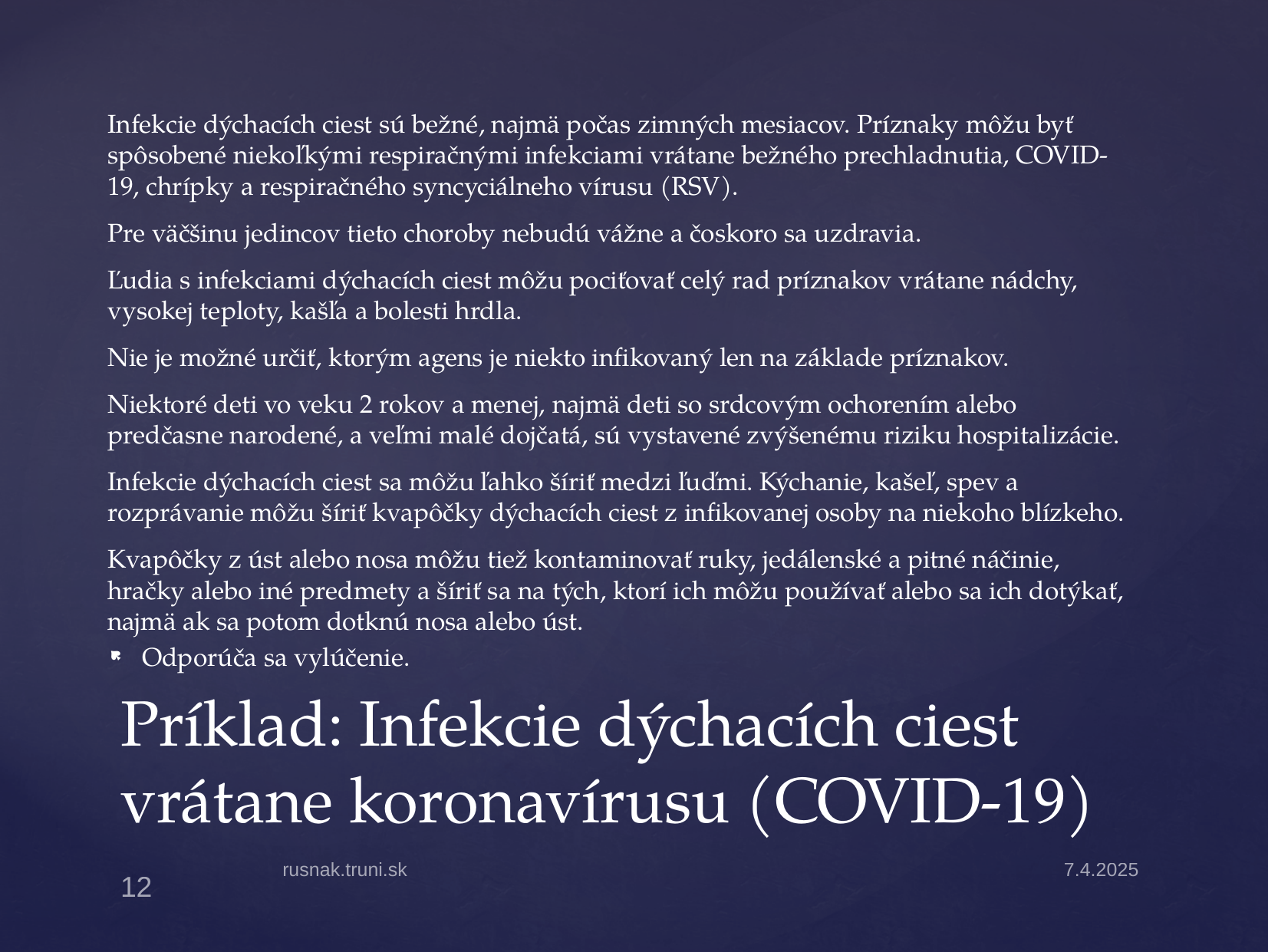

Infekcie dýchacích ciest sú bežné, najmä počas zimných mesiacov. Príznaky môžu byť spôsobené niekoľkými respiračnými infekciami vrátane bežného prechladnutia, COVID-19, chrípky a respiračného syncyciálneho vírusu (RSV).
Pre väčšinu jedincov tieto choroby nebudú vážne a čoskoro sa uzdravia.
Ľudia s infekciami dýchacích ciest môžu pociťovať celý rad príznakov vrátane nádchy, vysokej teploty, kašľa a bolesti hrdla.
Nie je možné určiť, ktorým agens je niekto infikovaný len na základe príznakov.
Niektoré deti vo veku 2 rokov a menej, najmä deti so srdcovým ochorením alebo predčasne narodené, a veľmi malé dojčatá, sú vystavené zvýšenému riziku hospitalizácie.
Infekcie dýchacích ciest sa môžu ľahko šíriť medzi ľuďmi. Kýchanie, kašeľ, spev a rozprávanie môžu šíriť kvapôčky dýchacích ciest z infikovanej osoby na niekoho blízkeho.
Kvapôčky z úst alebo nosa môžu tiež kontaminovať ruky, jedálenské a pitné náčinie, hračky alebo iné predmety a šíriť sa na tých, ktorí ich môžu používať alebo sa ich dotýkať, najmä ak sa potom dotknú nosa alebo úst.
Odporúča sa vylúčenie.
# Príklad: Infekcie dýchacích ciest vrátane koronavírusu (COVID-19)
rusnak.truni.sk
7.4.2025
12